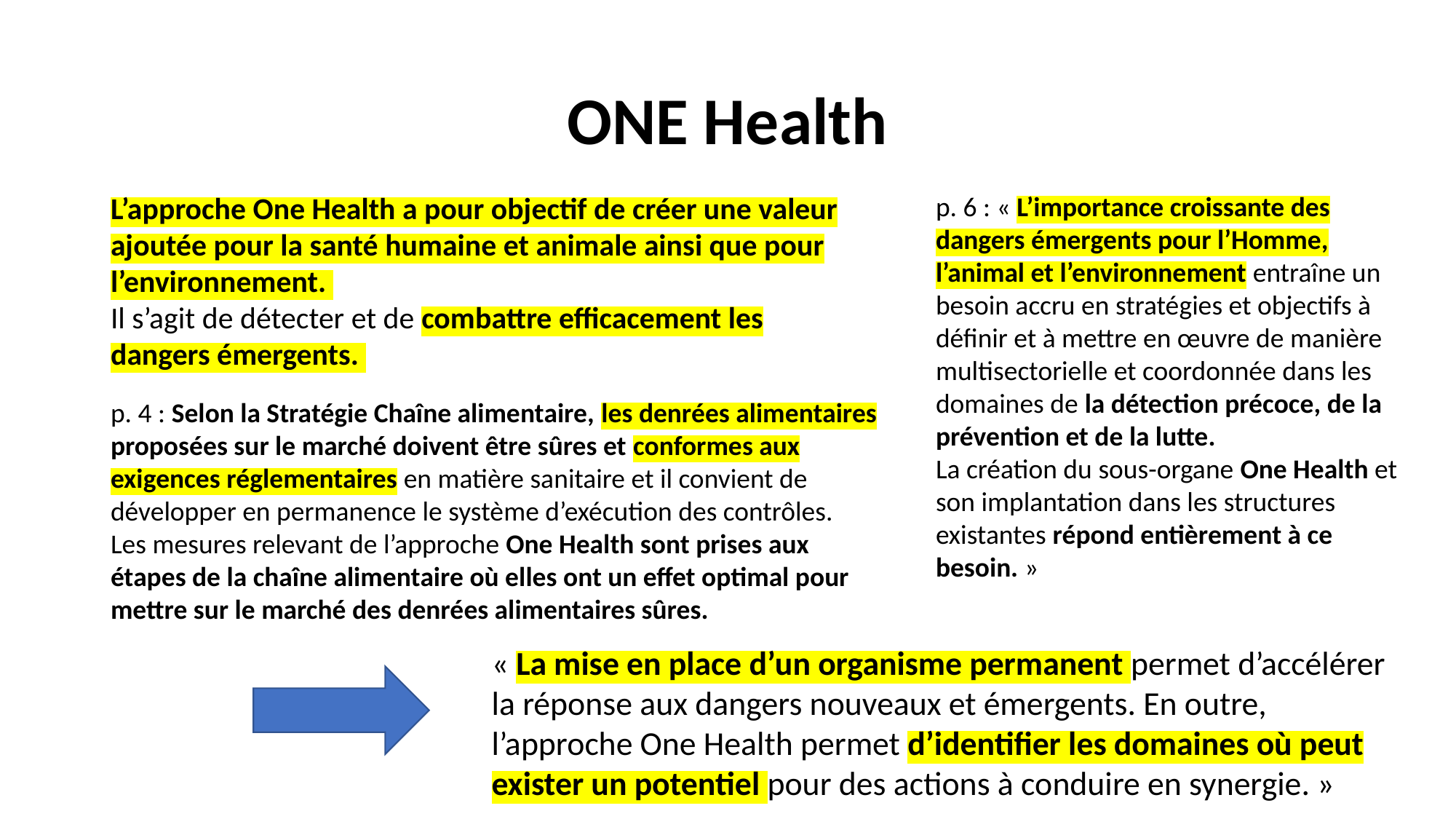

# ONE Health
L’approche One Health a pour objectif de créer une valeur ajoutée pour la santé humaine et animale ainsi que pour l’environnement.
Il s’agit de détecter et de combattre efficacement les dangers émergents.
p. 6 : « L’importance croissante des dangers émergents pour l’Homme, l’animal et l’environnement entraîne un besoin accru en stratégies et objectifs à définir et à mettre en œuvre de manière multisectorielle et coordonnée dans les domaines de la détection précoce, de la prévention et de la lutte.
La création du sous-organe One Health et son implantation dans les structures existantes répond entièrement à ce besoin. »
p. 4 : Selon la Stratégie Chaîne alimentaire, les denrées alimentaires proposées sur le marché doivent être sûres et conformes aux exigences réglementaires en matière sanitaire et il convient de développer en permanence le système d’exécution des contrôles.
Les mesures relevant de l’approche One Health sont prises aux étapes de la chaîne alimentaire où elles ont un effet optimal pour mettre sur le marché des denrées alimentaires sûres.
« La mise en place d’un organisme permanent permet d’accélérer la réponse aux dangers nouveaux et émergents. En outre, l’approche One Health permet d’identifier les domaines où peut exister un potentiel pour des actions à conduire en synergie. »